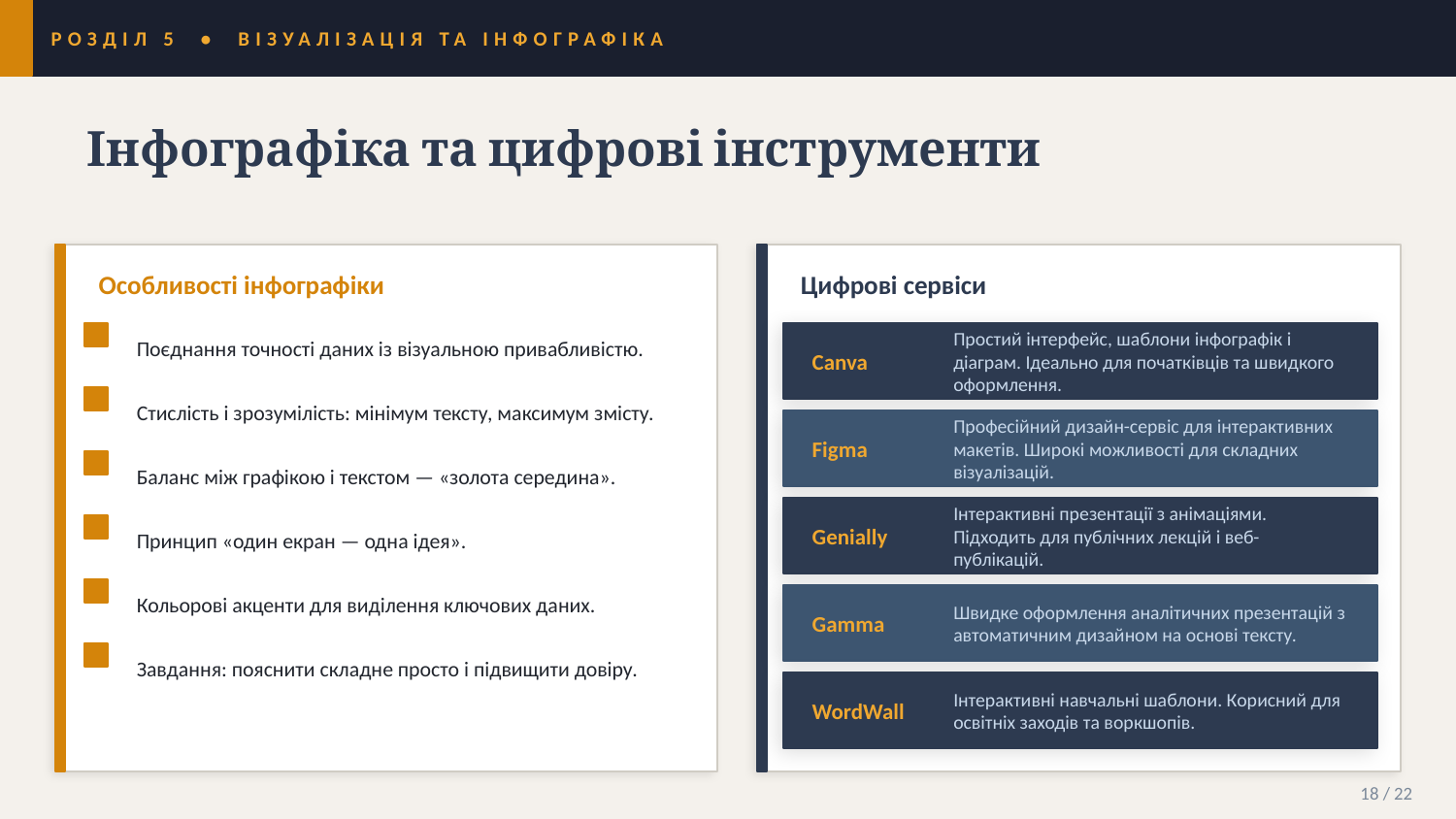

РОЗДІЛ 5  •  ВІЗУАЛІЗАЦІЯ ТА ІНФОГРАФІКА
Інфографіка та цифрові інструменти

Особливості інфографіки
Цифрові сервіси
Поєднання точності даних із візуальною привабливістю.

Canva
Простий інтерфейс, шаблони інфографік і діаграм. Ідеально для початківців та швидкого оформлення.
Стислість і зрозумілість: мінімум тексту, максимум змісту.

Figma
Професійний дизайн-сервіс для інтерактивних макетів. Широкі можливості для складних візуалізацій.
Баланс між графікою і текстом — «золота середина».

Genially
Інтерактивні презентації з анімаціями. Підходить для публічних лекцій і веб-публікацій.
Принцип «один екран — одна ідея».

Кольорові акценти для виділення ключових даних.

Gamma
Швидке оформлення аналітичних презентацій з автоматичним дизайном на основі тексту.
Завдання: пояснити складне просто і підвищити довіру.

WordWall
Інтерактивні навчальні шаблони. Корисний для освітніх заходів та воркшопів.
18 / 22